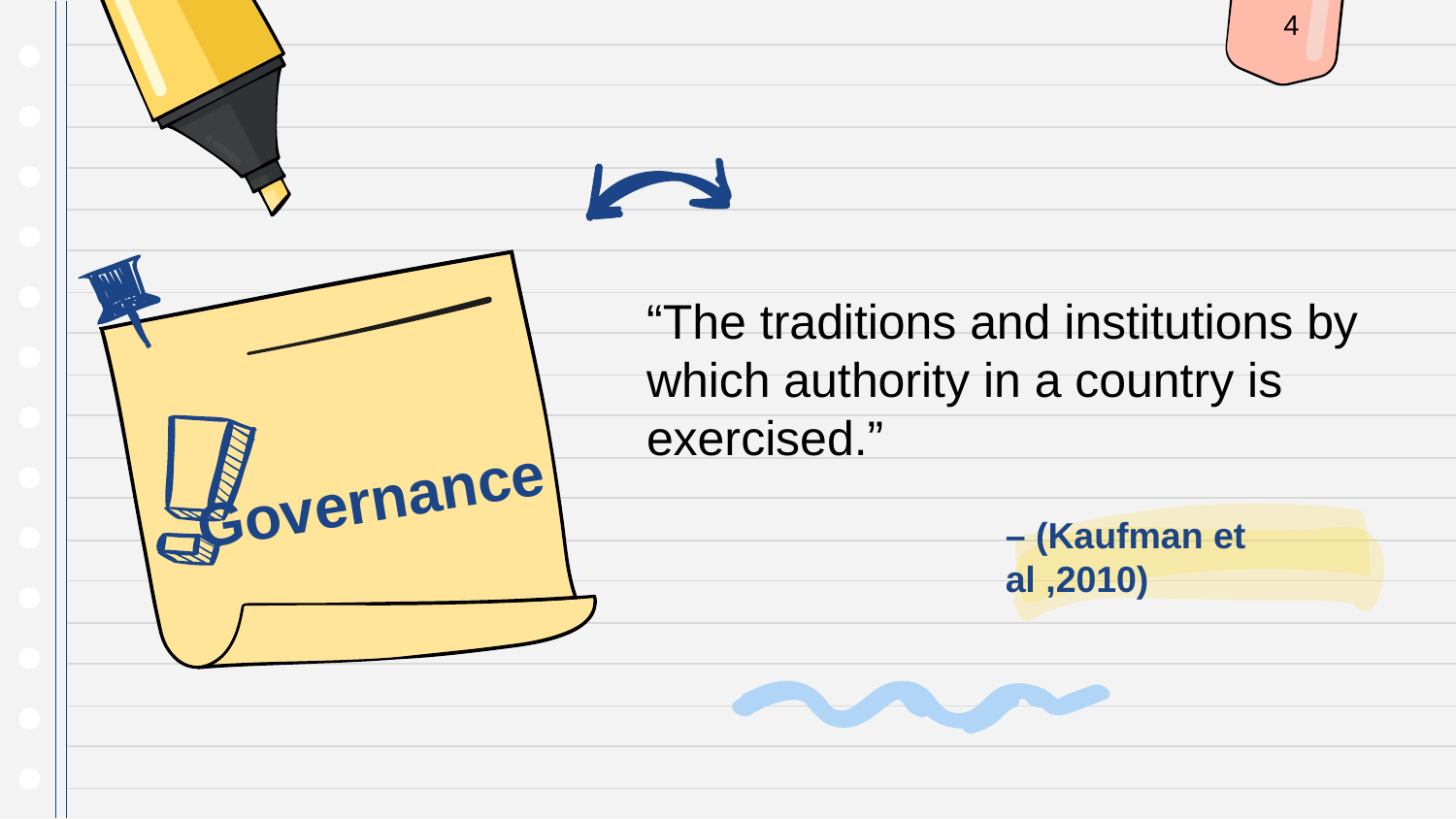

4

“The traditions and institutions by which authority in a country is exercised.”

Governance

# – (Kaufman et al ,2010)